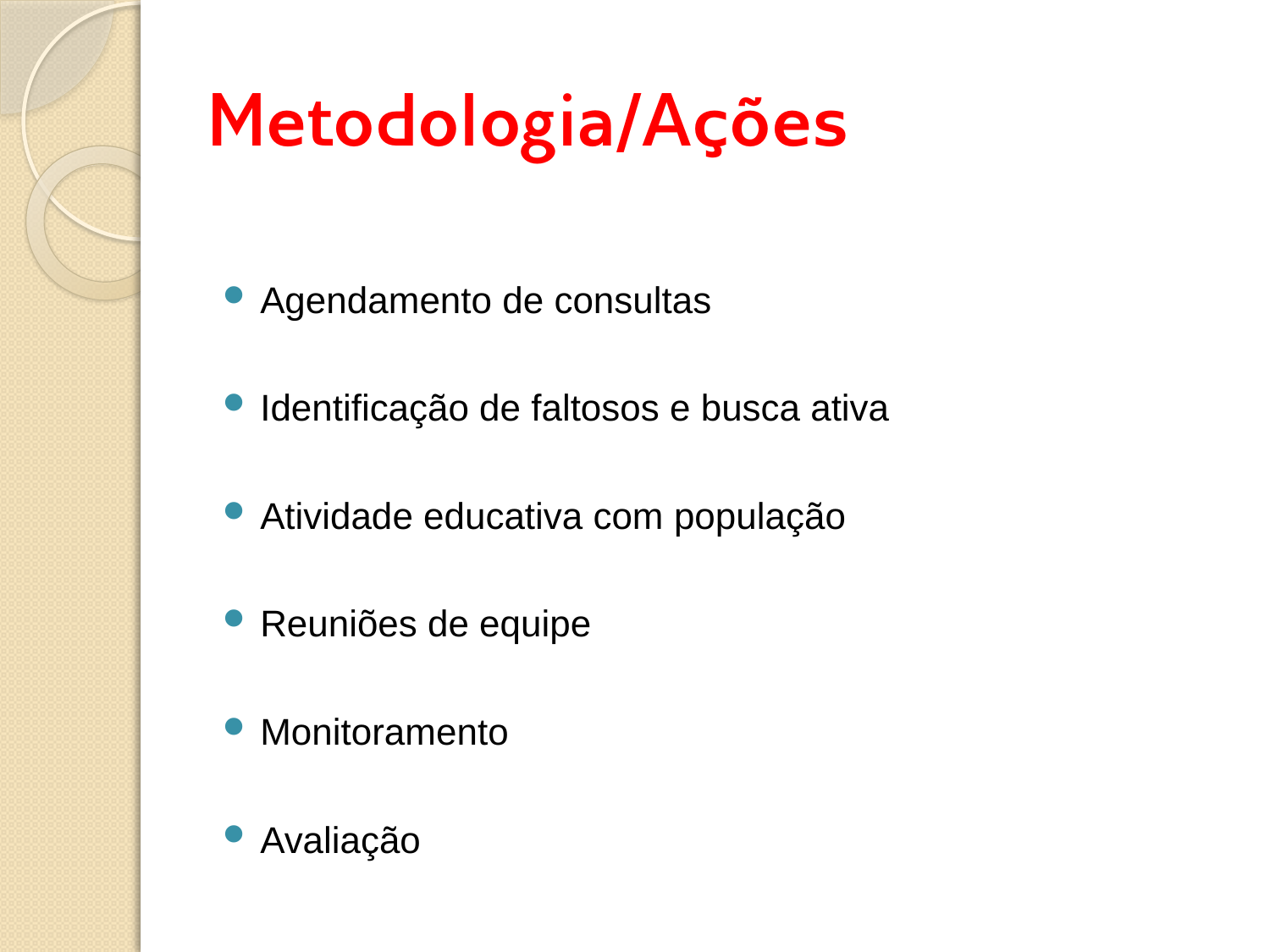

# Metodologia/Ações

Agendamento de consultas

Identificação de faltosos e busca ativa

Atividade educativa com população

Reuniões de equipe

Monitoramento

Avaliação